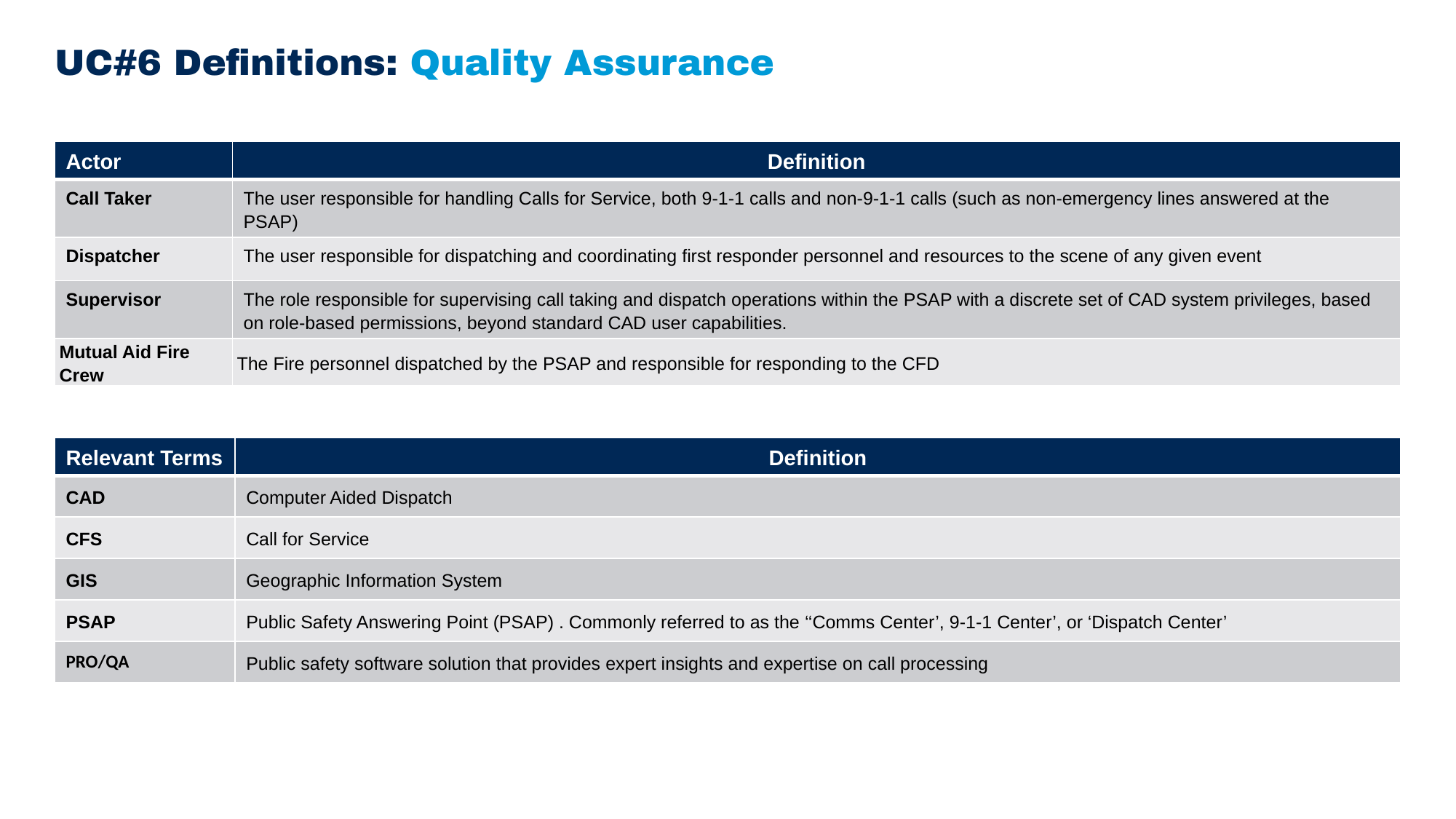

# UC#6 Definitions: Quality Assurance
| Actor | Definition |
| --- | --- |
| Call Taker | The user responsible for handling Calls for Service, both 9-1-1 calls and non-9-1-1 calls (such as non-emergency lines answered at the PSAP) |
| Dispatcher | The user responsible for dispatching and coordinating first responder personnel and resources to the scene of any given event |
| Supervisor | The role responsible for supervising call taking and dispatch operations within the PSAP with a discrete set of CAD system privileges, based on role-based permissions, beyond standard CAD user capabilities. |
| Mutual Aid Fire Crew | The Fire personnel dispatched by the PSAP and responsible for responding to the CFD |
| Relevant Terms | Definition |
| --- | --- |
| CAD | Computer Aided Dispatch |
| CFS | Call for Service |
| GIS | Geographic Information System |
| PSAP | Public Safety Answering Point (PSAP) . Commonly referred to as the ‘‘Comms Center’, 9-1-1 Center’, or ‘Dispatch Center’ |
| PRO/QA | Public safety software solution that provides expert insights and expertise on call processing |